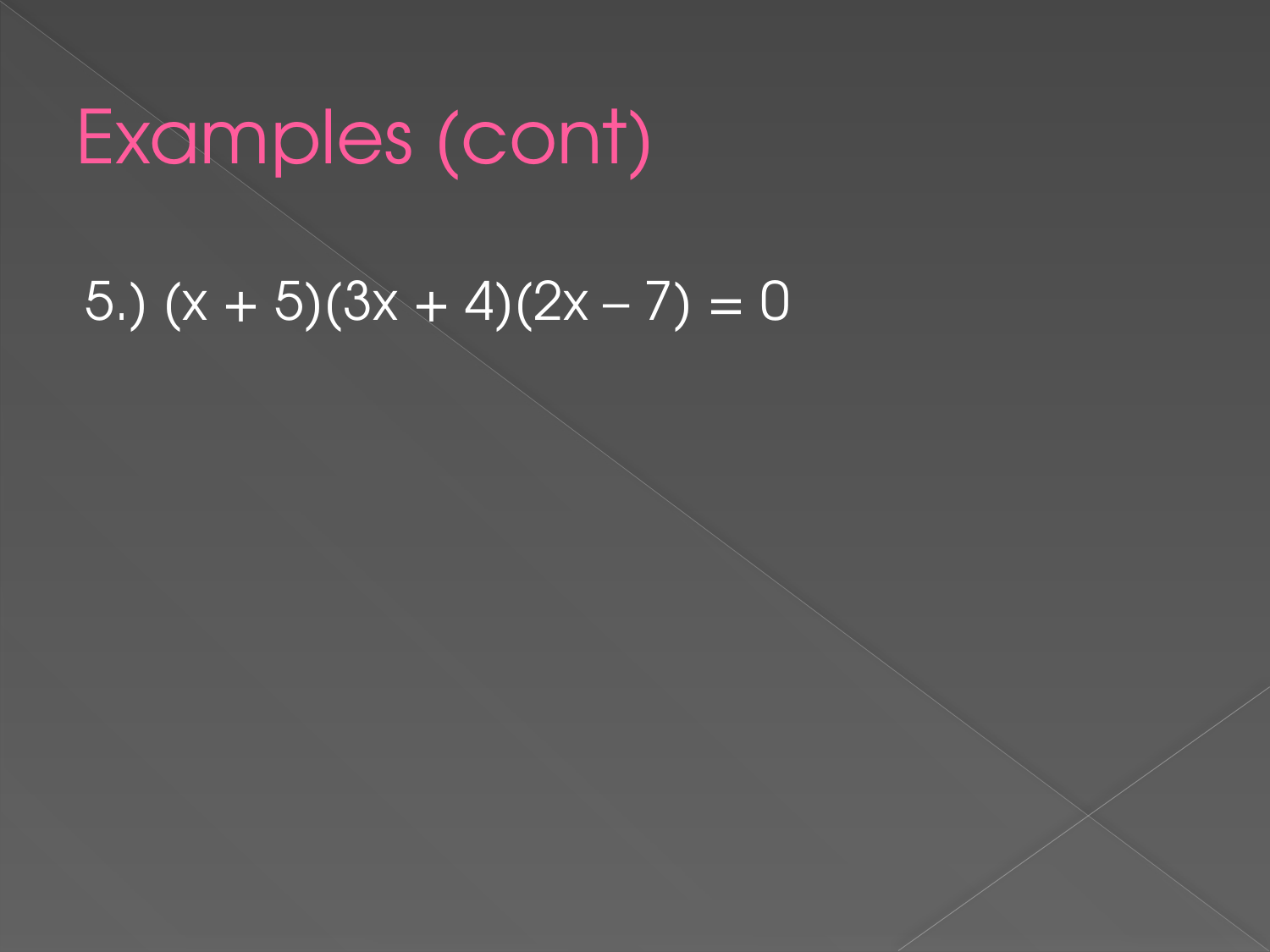

# Examples (cont)
5.) (x + 5)(3x + 4)(2x – 7) = 0